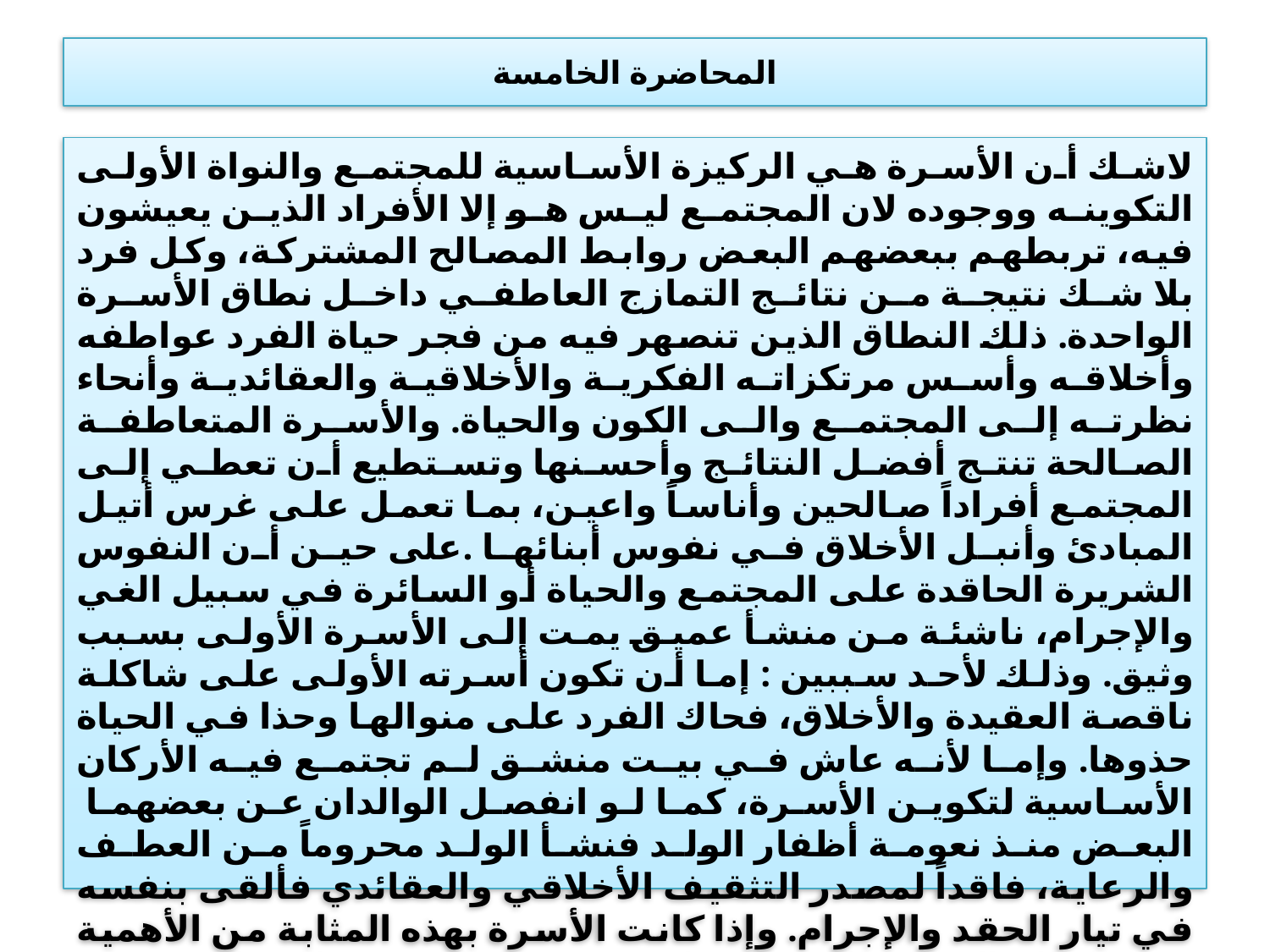

# المحاضرة الخامسة
لاشك أن الأسرة هي الركيزة الأساسية للمجتمع والنواة الأولى التكوينه ووجوده لان المجتمع ليس هو إلا الأفراد الذين يعيشون فيه، تربطهم ببعضهم البعض روابط المصالح المشتركة، وكل فرد بلا شك نتيجة من نتائج التمازج العاطفي داخل نطاق الأسرة الواحدة. ذلك النطاق الذين تنصهر فيه من فجر حياة الفرد عواطفه وأخلاقه وأسس مرتكزاته الفكرية والأخلاقية والعقائدية وأنحاء نظرته إلى المجتمع والى الكون والحياة. والأسرة المتعاطفة الصالحة تنتج أفضل النتائج وأحسنها وتستطيع أن تعطي إلى المجتمع أفراداً صالحين وأناساً واعين، بما تعمل على غرس أتيل المبادئ وأنبل الأخلاق في نفوس أبنائها .على حين أن النفوس الشريرة الحاقدة على المجتمع والحياة أو السائرة في سبيل الغي والإجرام، ناشئة من منشأ عميق يمت إلى الأسرة الأولى بسبب وثيق. وذلك لأحد سببين : إما أن تكون أسرته الأولى على شاكلة ناقصة العقيدة والأخلاق، فحاك الفرد على منوالها وحذا في الحياة حذوها. وإما لأنه عاش في بيت منشق لم تجتمع فيه الأركان الأساسية لتكوين الأسرة، كما لو انفصل الوالدان عن بعضهما  البعض منذ نعومة أظفار الولد فنشأ الولد محروماً من العطف والرعاية، فاقداً لمصدر التثقيف الأخلاقي والعقائدي فألقى بنفسه في تيار الحقد والإجرام. وإذا كانت الأسرة بهذه المثابة من الأهمية يدور صالح الفرد مدار صلاحها، وتتوقف حسن صياغته الشخصية على حسن صياغتها .وهذا الفرد يكون بانضمامه إلى غيره المجتمع، والمجتمعات تكون الأمة والأمم تكون البشرية، فالأسر إذاً هي الركيزة الأساسية في نضج وكمال سائر البشر ورفع مستوى الوعي والثقافات والأخلاق بين بني الإنسان. ولهذا، إذا كنا نريد أن نرى المجتمع الأفضل ونعيشه،